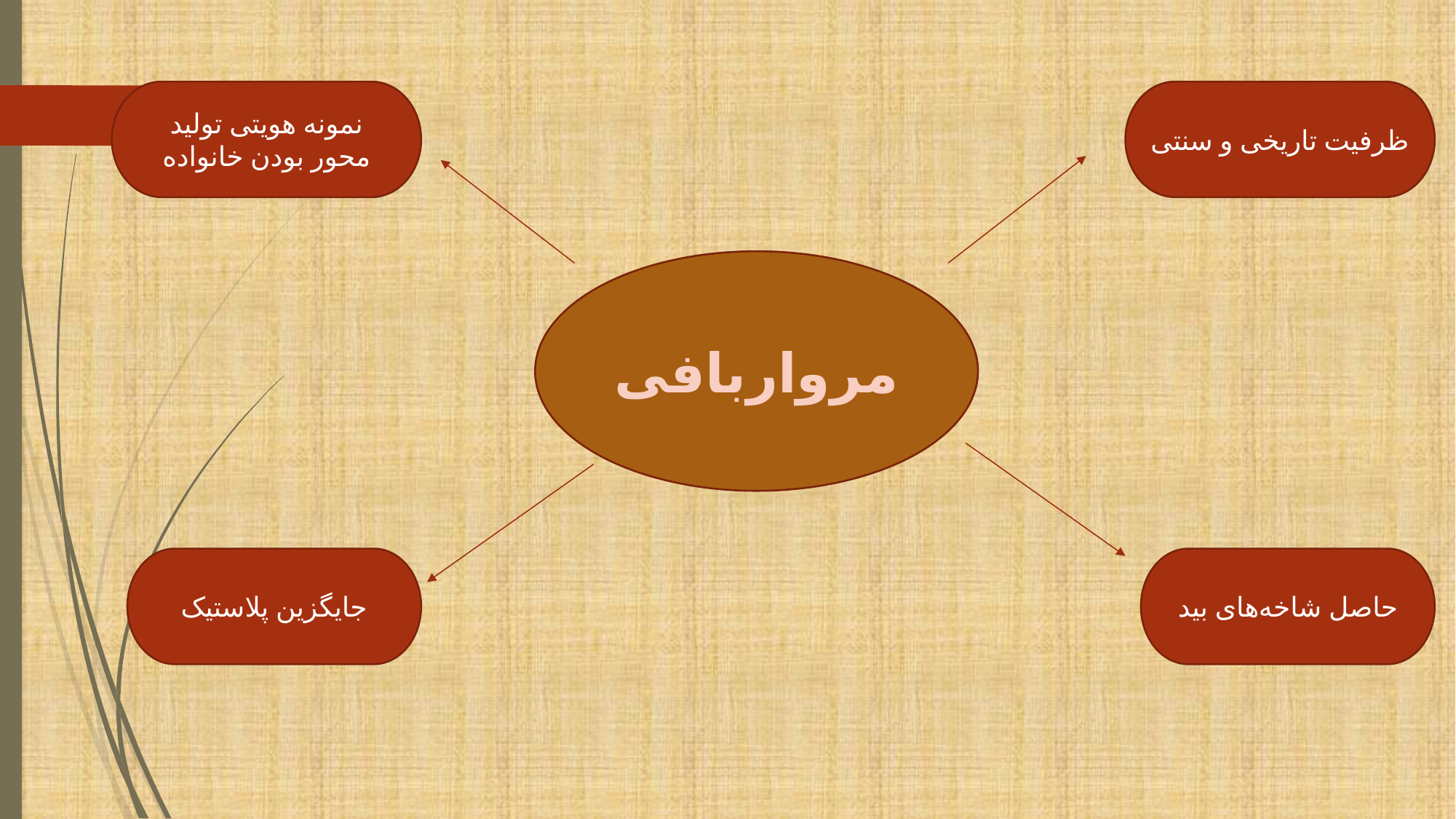

نمونه هویتی تولید محور بودن خانواده
ظرفیت تاریخی و سنتی
مرواربافی
جایگزین پلاستیک
حاصل شاخه‌های بید